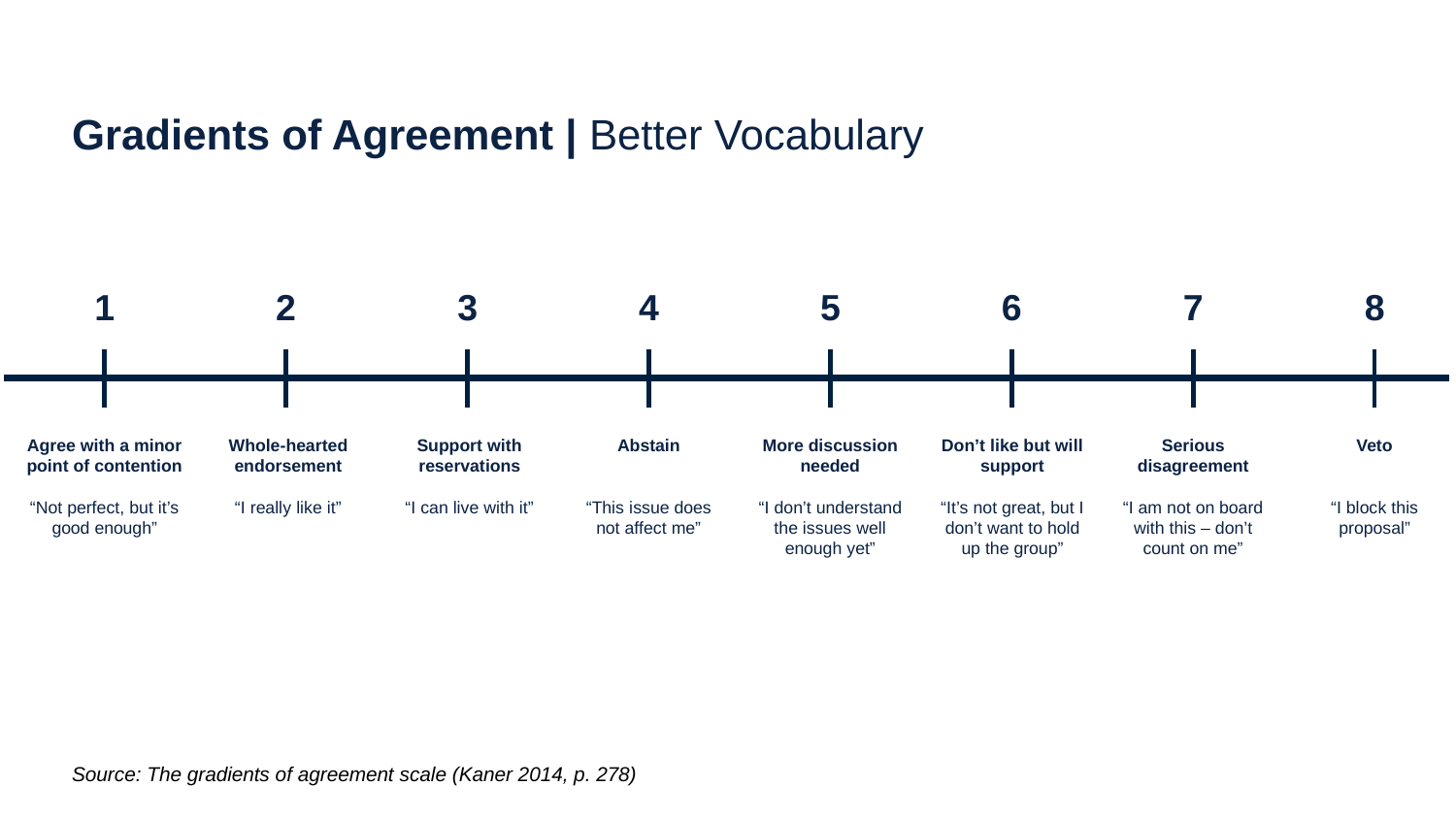

Gradients of Agreement | Better Vocabulary
1
2
3
4
5
6
7
8
Agree with a minor point of contention

“Not perfect, but it’s good enough”
Support with reservations

“I can live with it”
More discussion needed

“I don’t understand the issues well enough yet”
Whole-hearted endorsement

“I really like it”
Abstain

“This issue does not affect me”
Don’t like but will support

“It’s not great, but I don’t want to hold up the group”
Serious disagreement

“I am not on board with this – don’t count on me”
Veto

“I block this proposal”
Source: The gradients of agreement scale (Kaner 2014, p. 278)